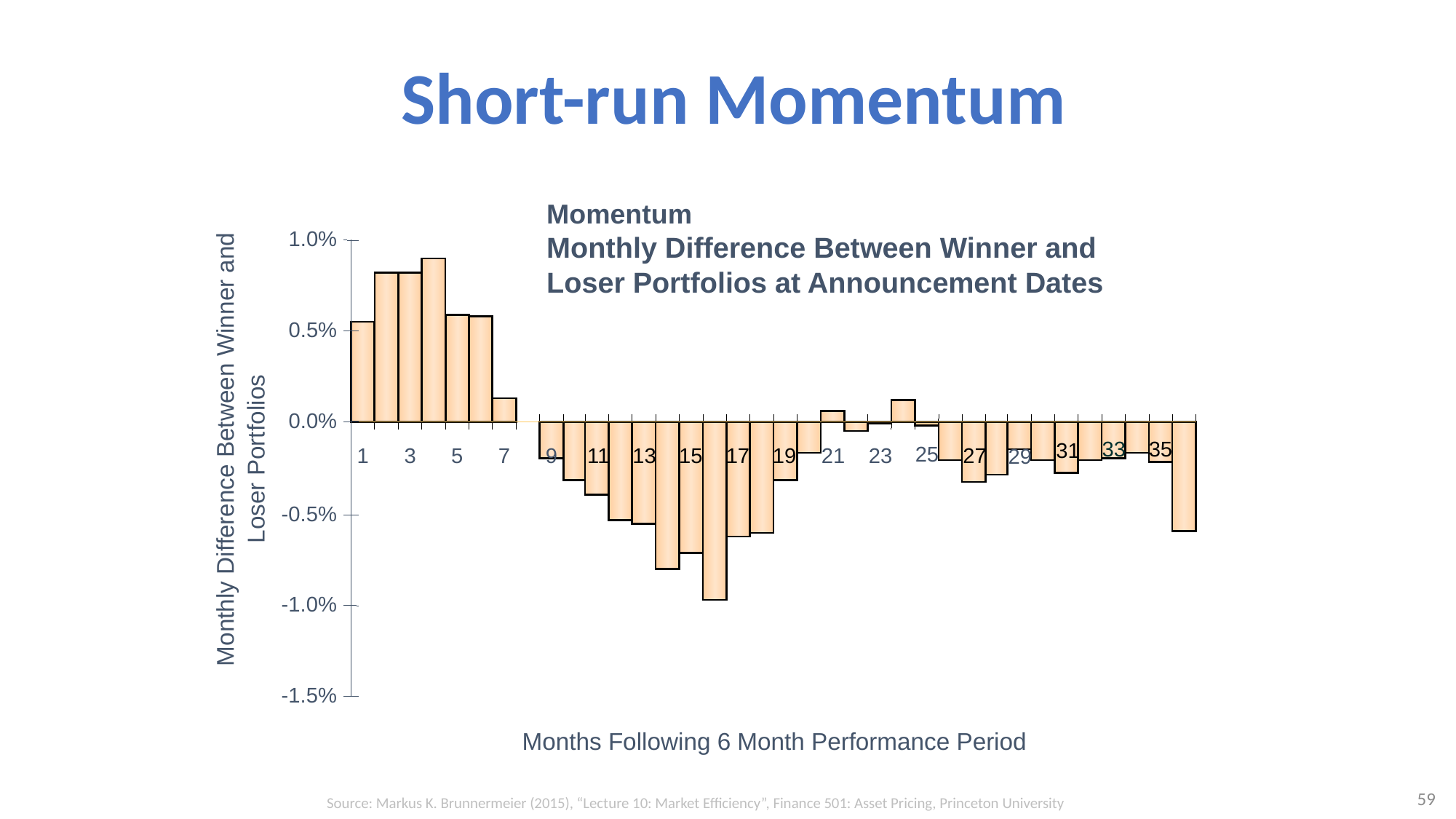

# Short-run Momentum
Momentum
Monthly Difference Between Winner and
Loser Portfolios at Announcement Dates
1.0%

0.5%
0.0%

Loser Portfolios
-0.5%
-1.0%
-1.5%

33
35
31
25
1
3
5
7
9
11
21
23
27
13
15
17
19
29
Months Following 6 Month Performance Period
Monthly Difference Between Winner and
59
Source: Markus K. Brunnermeier (2015), “Lecture 10: Market Efficiency”, Finance 501: Asset Pricing, Princeton University